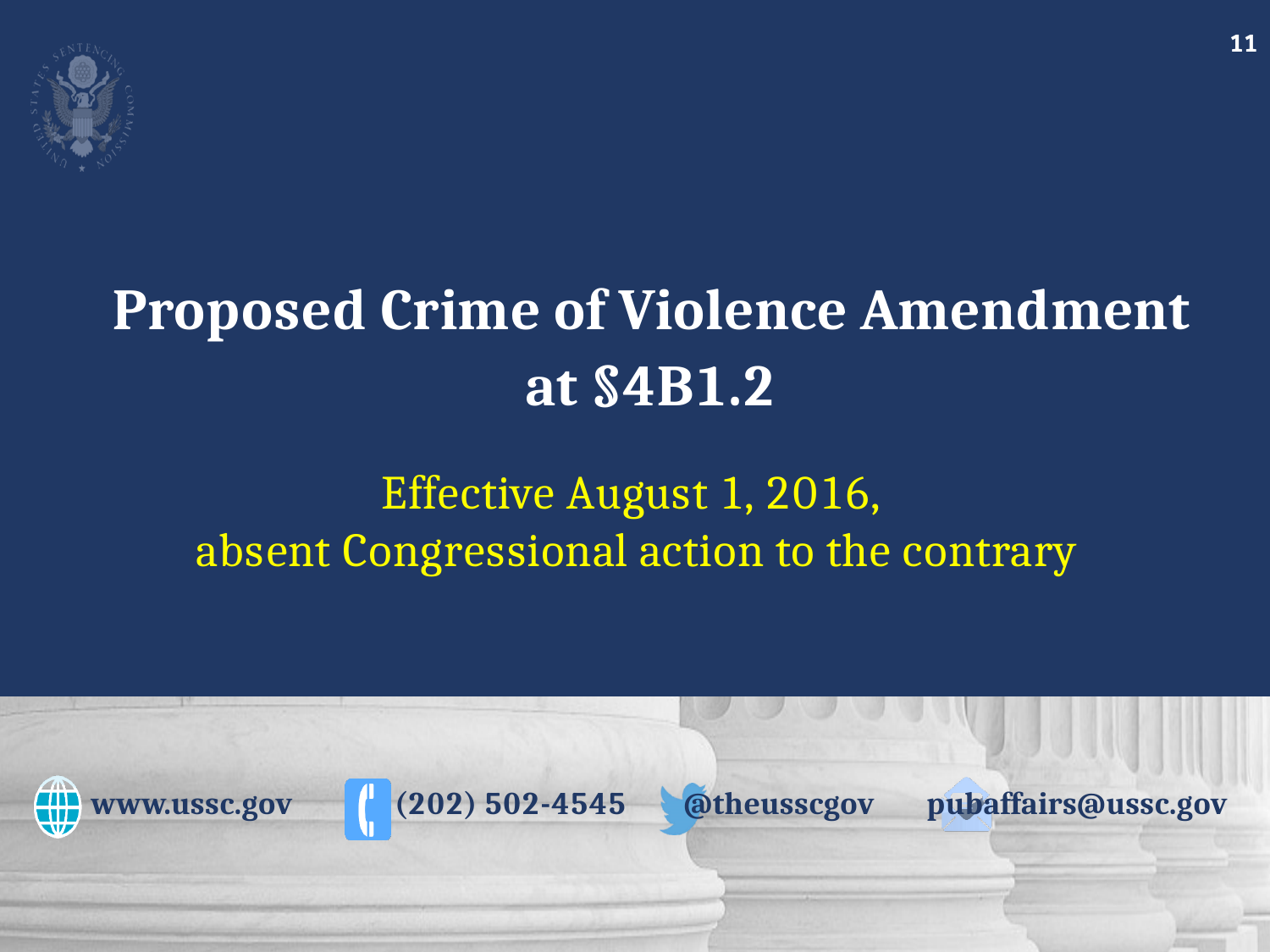

Proposed Crime of Violence Amendment
at §4B1.2
Effective August 1, 2016,
absent Congressional action to the contrary